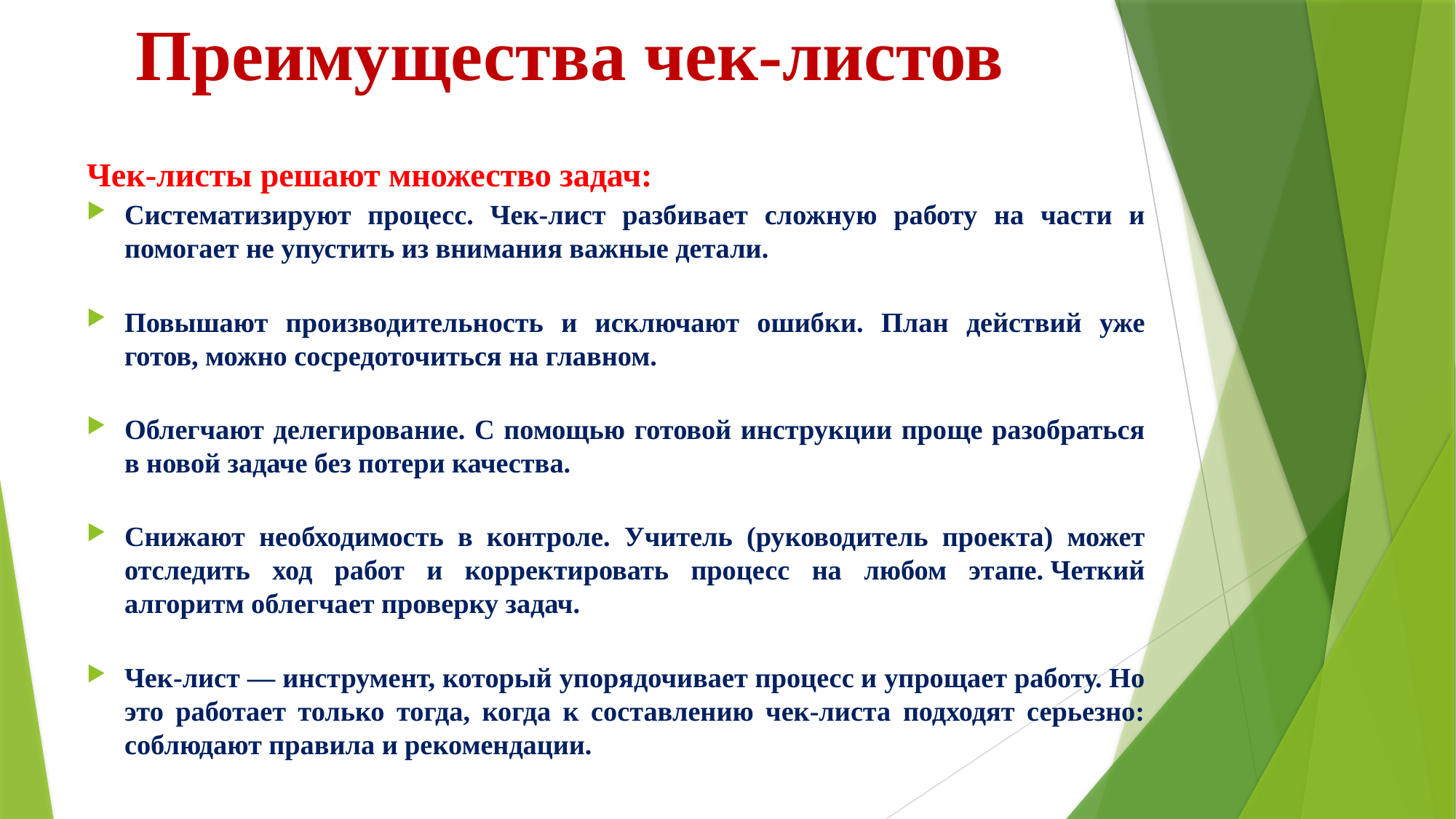

# Преимущества чек-листов
Чек-листы решают множество задач:
Систематизируют процесс. Чек-лист разбивает сложную работу на части и помогает не упустить из внимания важные детали.

Повышают производительность и исключают ошибки. План действий уже готов, можно сосредоточиться на главном.

Облегчают делегирование. С помощью готовой инструкции проще разобраться в новой задаче без потери качества.

Снижают необходимость в контроле. Учитель (руководитель проекта) может отследить ход работ и корректировать процесс на любом этапе. Четкий алгоритм облегчает проверку задач.

Чек-лист — инструмент, который упорядочивает процесс и упрощает работу. Но это работает только тогда, когда к составлению чек-листа подходят серьезно: соблюдают правила и рекомендации.